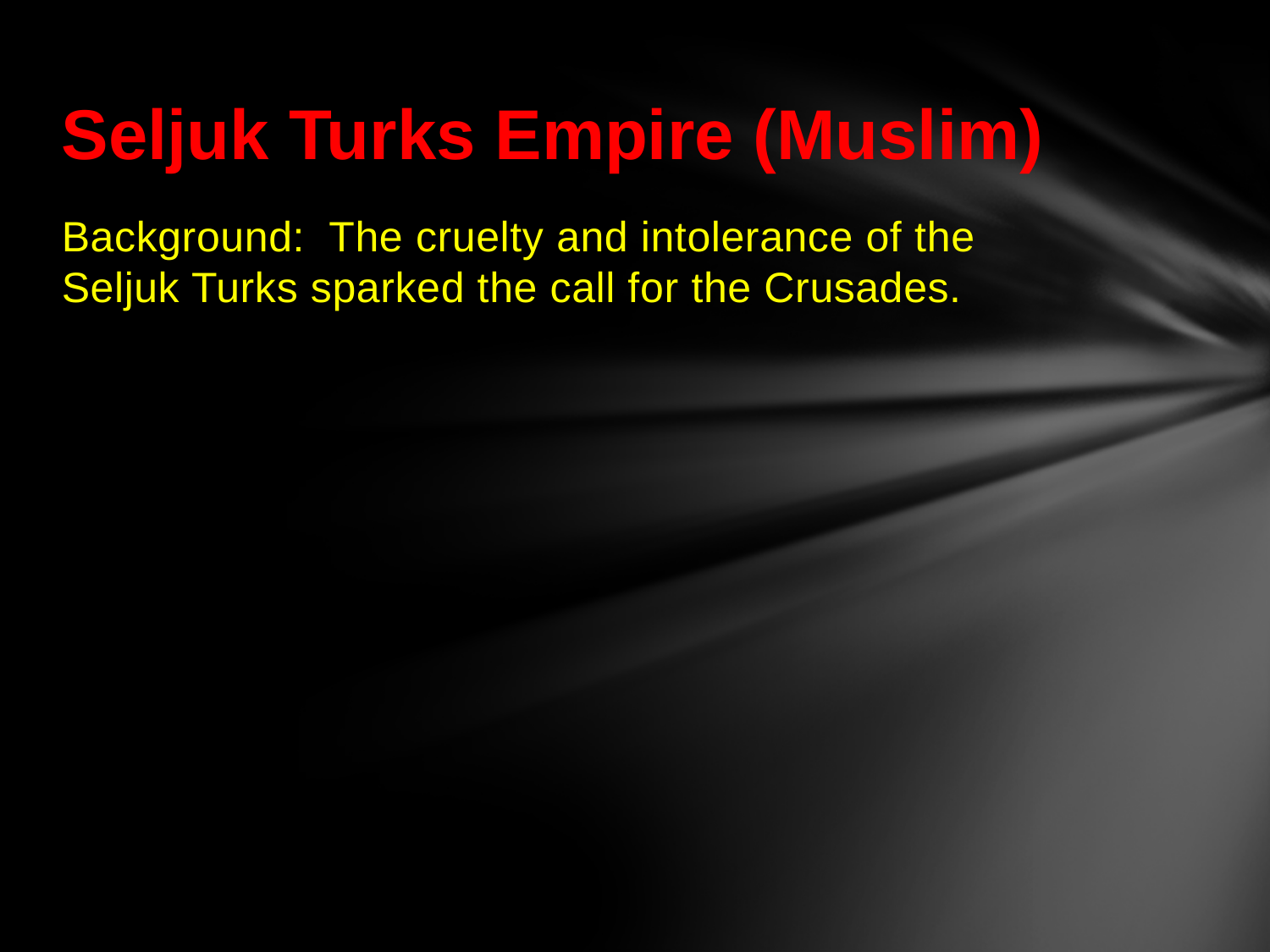

# Seljuk Turks Empire (Muslim)
Background:  The cruelty and intolerance of the Seljuk Turks sparked the call for the Crusades.